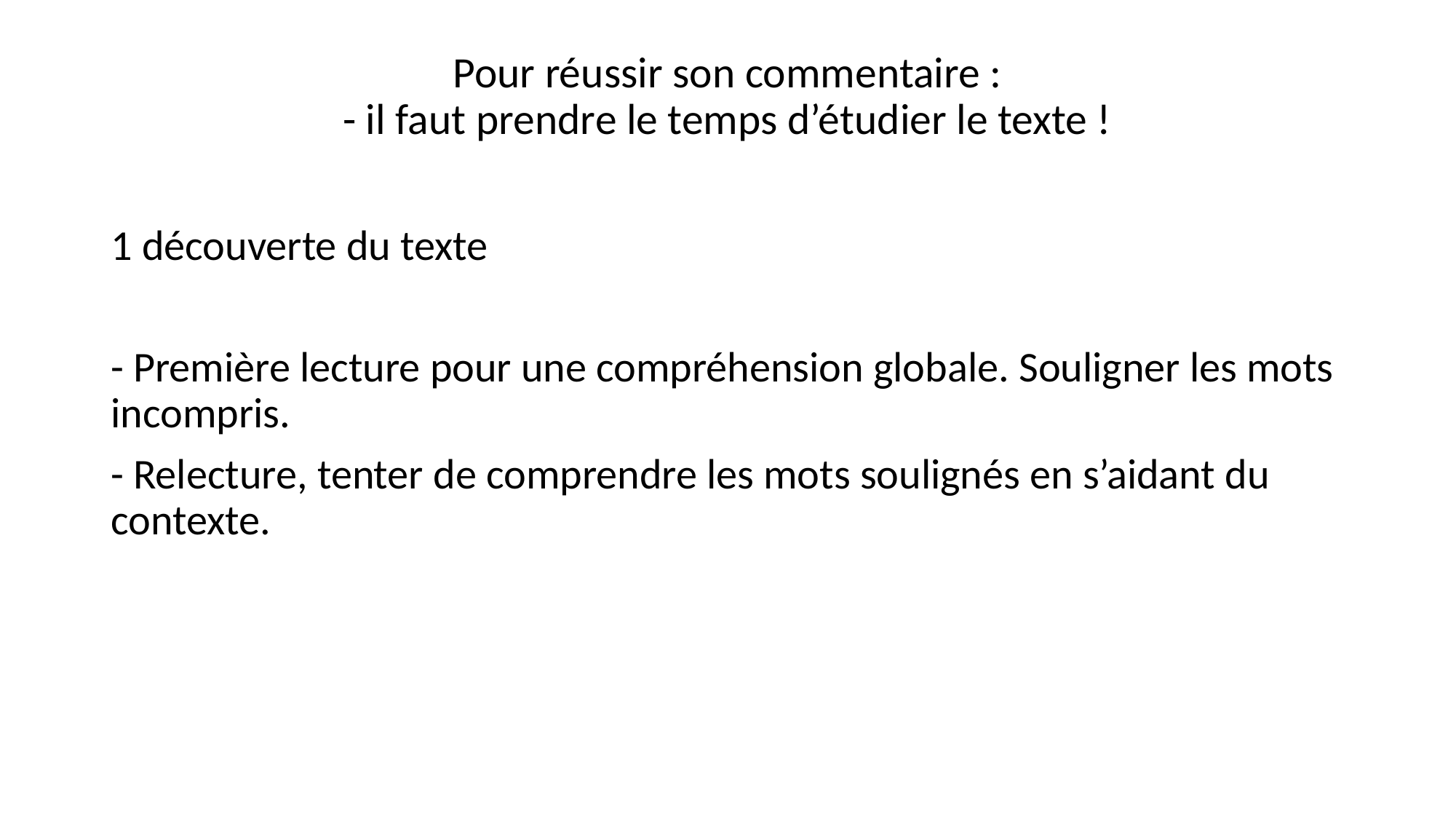

# Pour réussir son commentaire : - il faut prendre le temps d’étudier le texte !
1 découverte du texte

- Première lecture pour une compréhension globale. Souligner les mots incompris.
- Relecture, tenter de comprendre les mots soulignés en s’aidant du contexte.